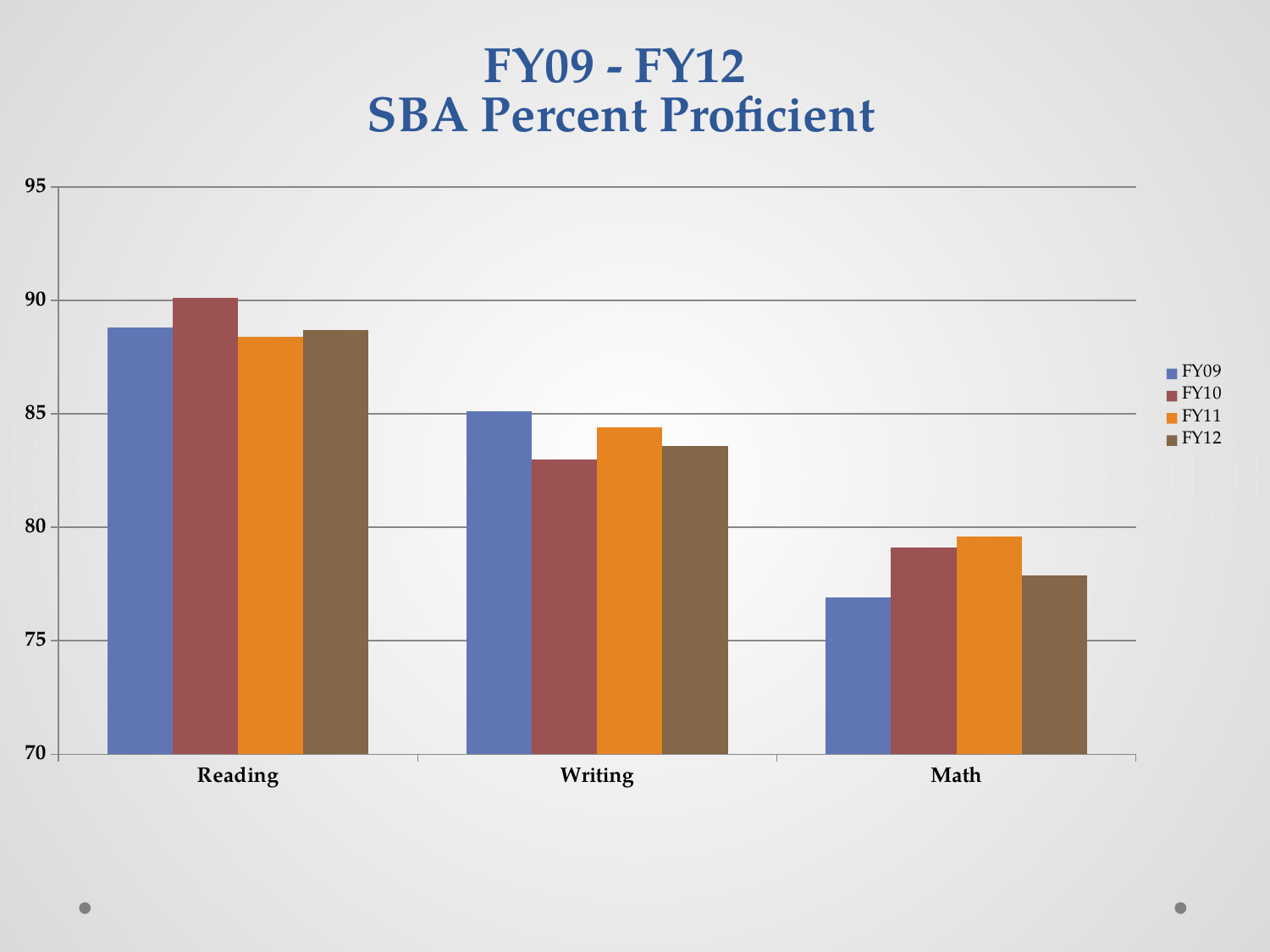

### Chart: FY09 - FY12
SBA Percent Proficient

| Category | FY09 | FY10 | FY11 | FY12 |
|---|---|---|---|---|
| Reading | 88.8 | 90.1 | 88.4 | 88.7 |
| Writing | 85.1 | 83.0 | 84.4 | 83.6 |
| Math | 76.9 | 79.1 | 79.6 | 77.9 |